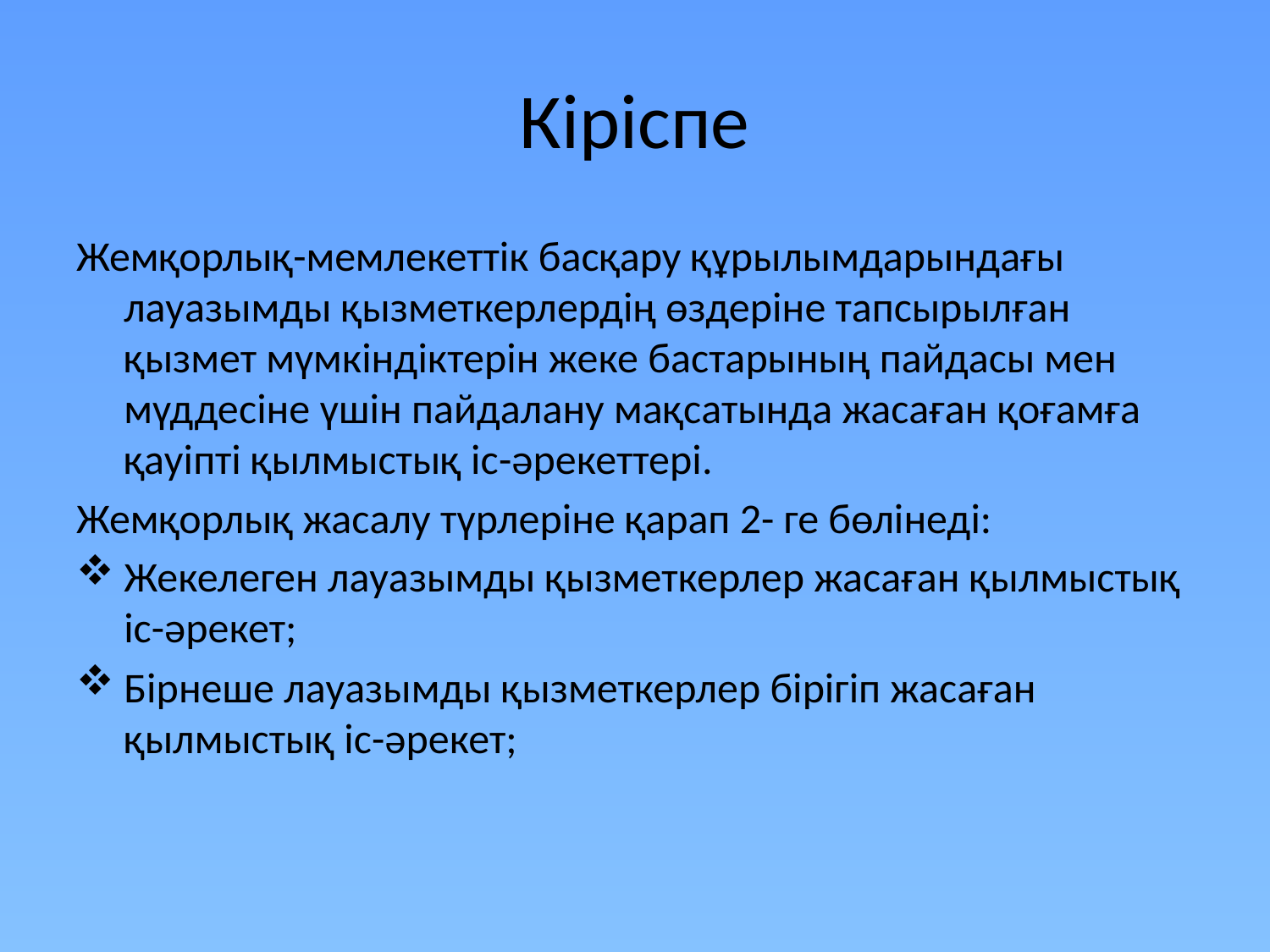

# Кіріспе
Жемқорлық-мемлекеттік басқару құрылымдарындағы лауазымды қызметкерлердің өздеріне тапсырылған қызмет мүмкіндіктерін жеке бастарының пайдасы мен мүддесіне үшін пайдалану мақсатында жасаған қоғамға қауіпті қылмыстық іс-әрекеттері.
Жемқорлық жасалу түрлеріне қарап 2- ге бөлінеді:
Жекелеген лауазымды қызметкерлер жасаған қылмыстық іс-әрекет;
Бірнеше лауазымды қызметкерлер бірігіп жасаған қылмыстық іс-әрекет;